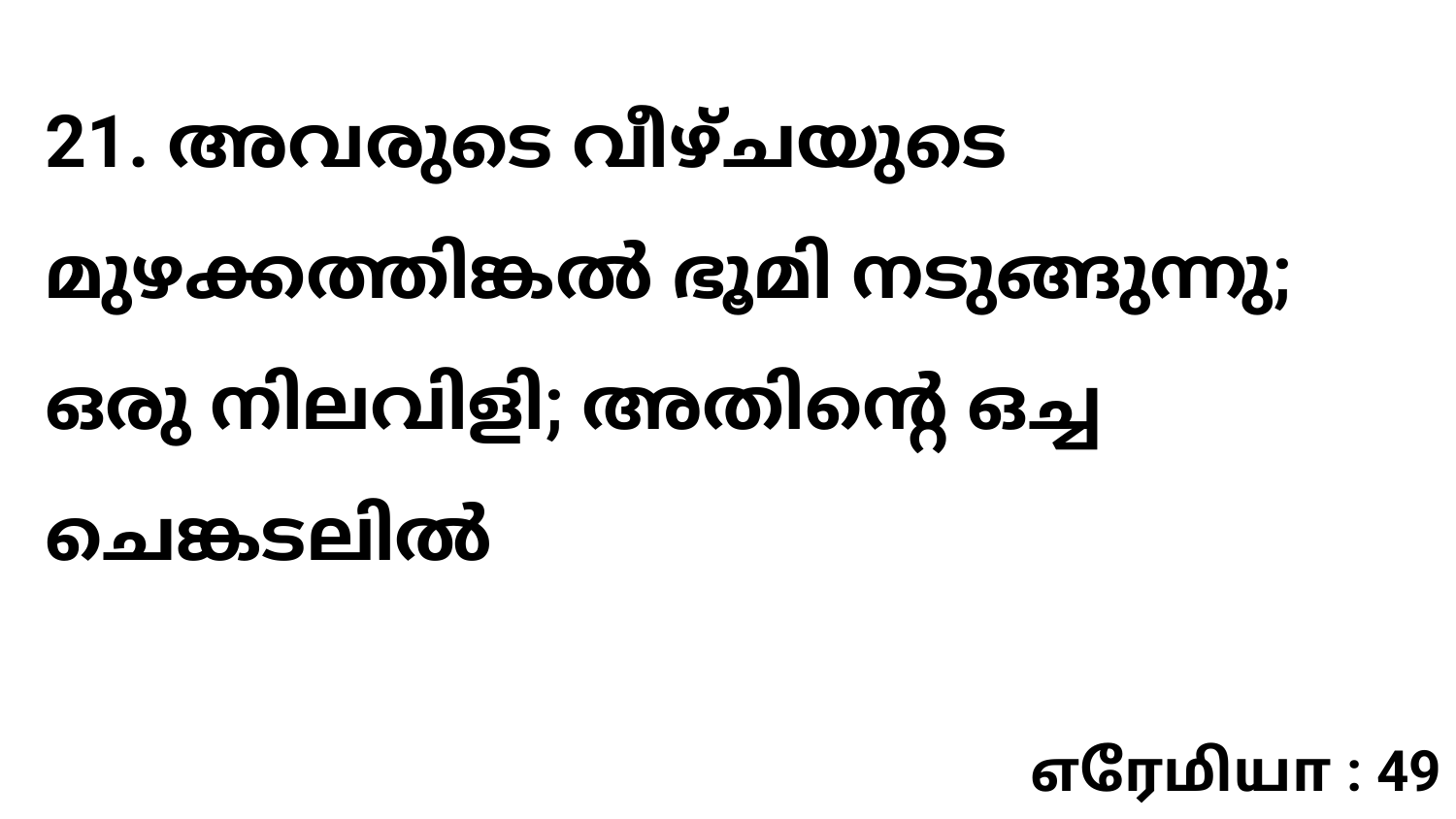

21. അവരുടെ വീഴ്ചയുടെ മുഴക്കത്തിങ്കൽ ഭൂമി നടുങ്ങുന്നു; ഒരു നിലവിളി; അതിന്റെ ഒച്ച ചെങ്കടലിൽ
எரேமியா : 49